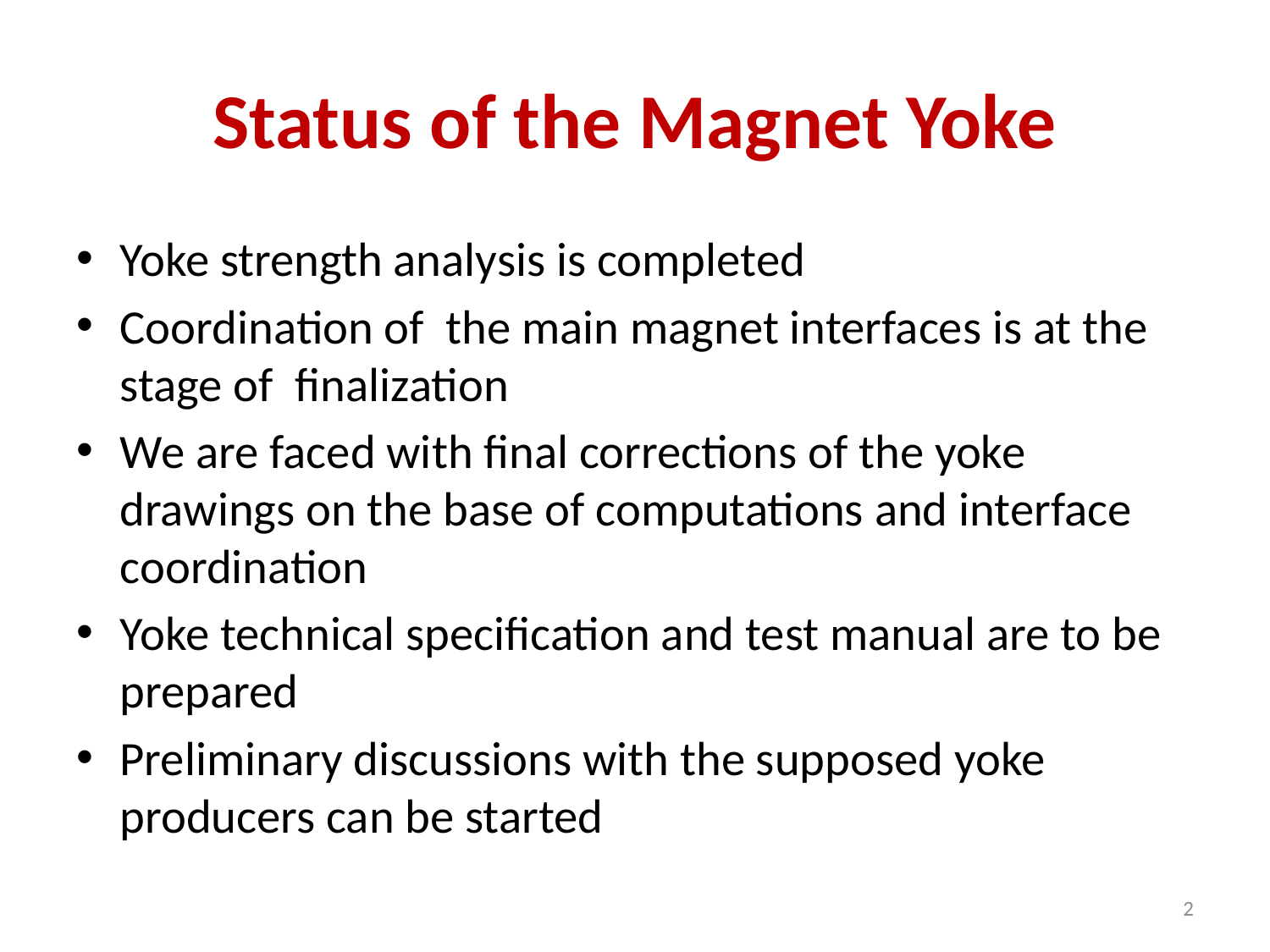

# Status of the Magnet Yoke
Yoke strength analysis is completed
Coordination of  the main magnet interfaces is at the stage of  finalization
We are faced with final corrections of the yoke drawings on the base of computations and interface coordination
Yoke technical specification and test manual are to be prepared
Preliminary discussions with the supposed yoke producers can be started
2